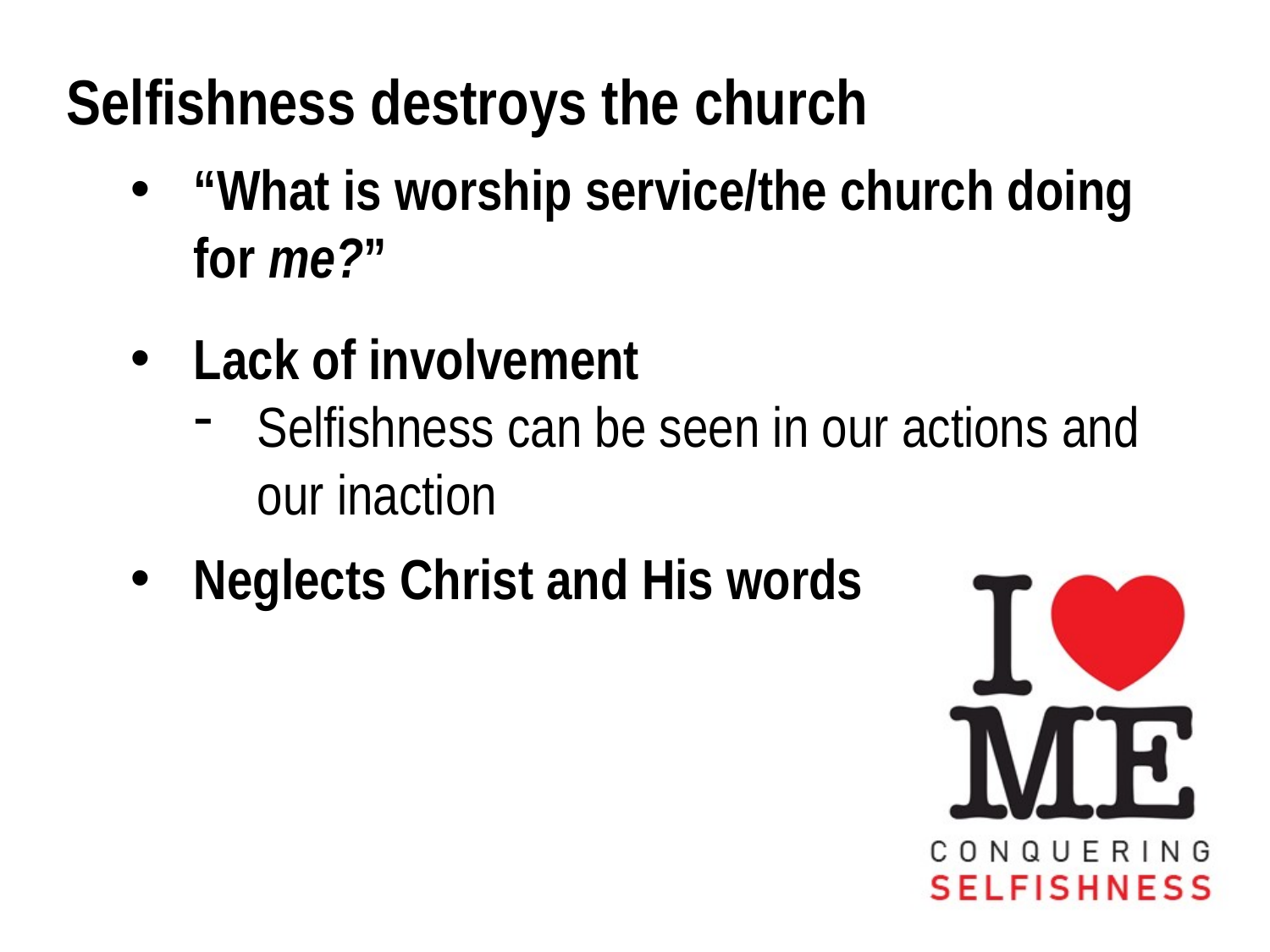

Selfishness destroys the church

“What is worship service/the church doing for me?”

Lack of involvement
Selfishness can be seen in our actions and our inaction

Neglects Christ and His words